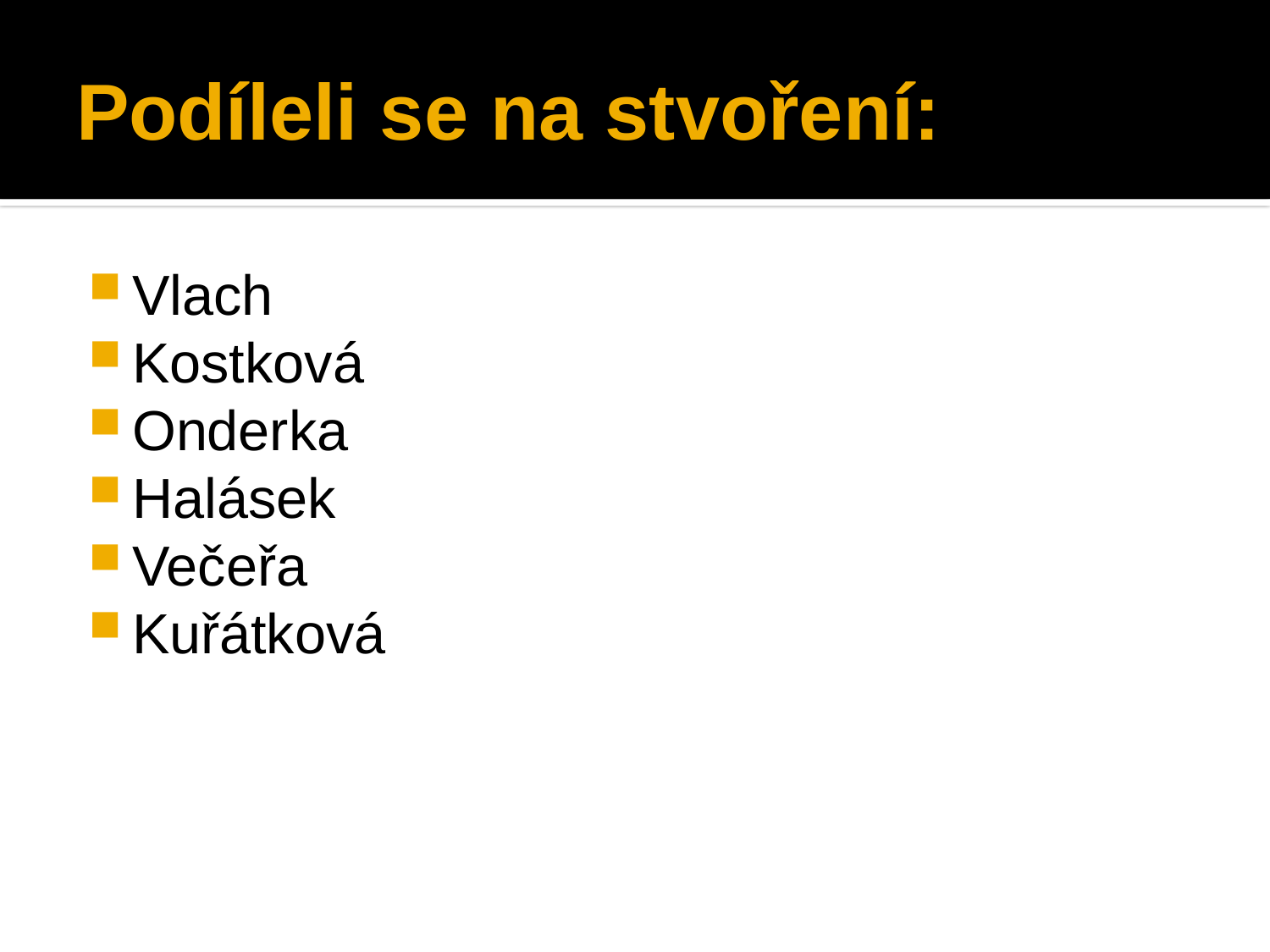

# Podíleli se na stvoření:
Vlach
Kostková
Onderka
Halásek
Večeřa
Kuřátková